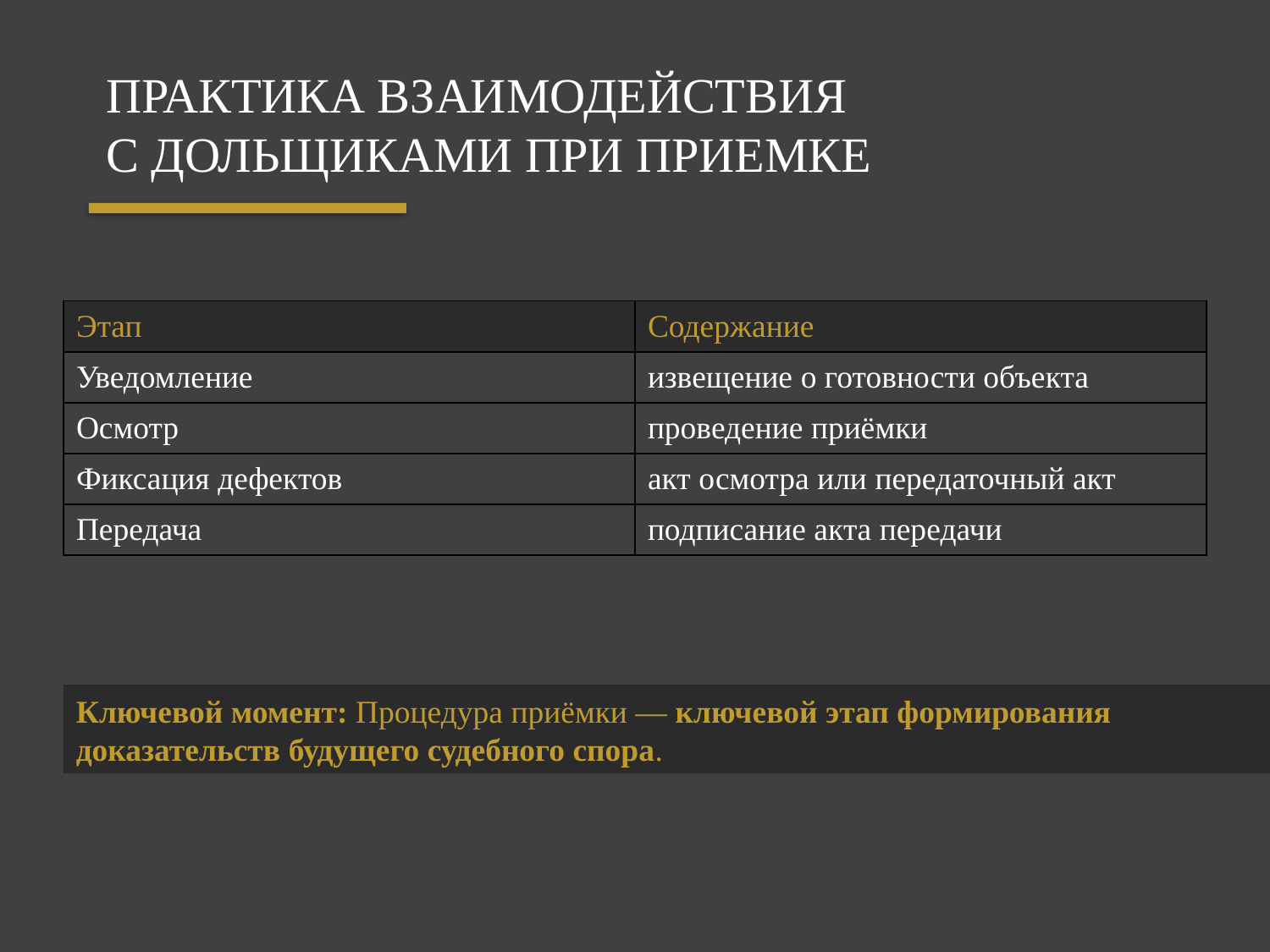

ПРАКТИКА ВЗАИМОДЕЙСТВИЯ
С ДОЛЬЩИКАМИ ПРИ ПРИЕМКЕ

| Этап | Содержание |
| --- | --- |
| Уведомление | извещение о готовности объекта |
| Осмотр | проведение приёмки |
| Фиксация дефектов | акт осмотра или передаточный акт |
| Передача | подписание акта передачи |
Ключевой момент: Процедура приёмки — ключевой этап формирования доказательств будущего судебного спора.